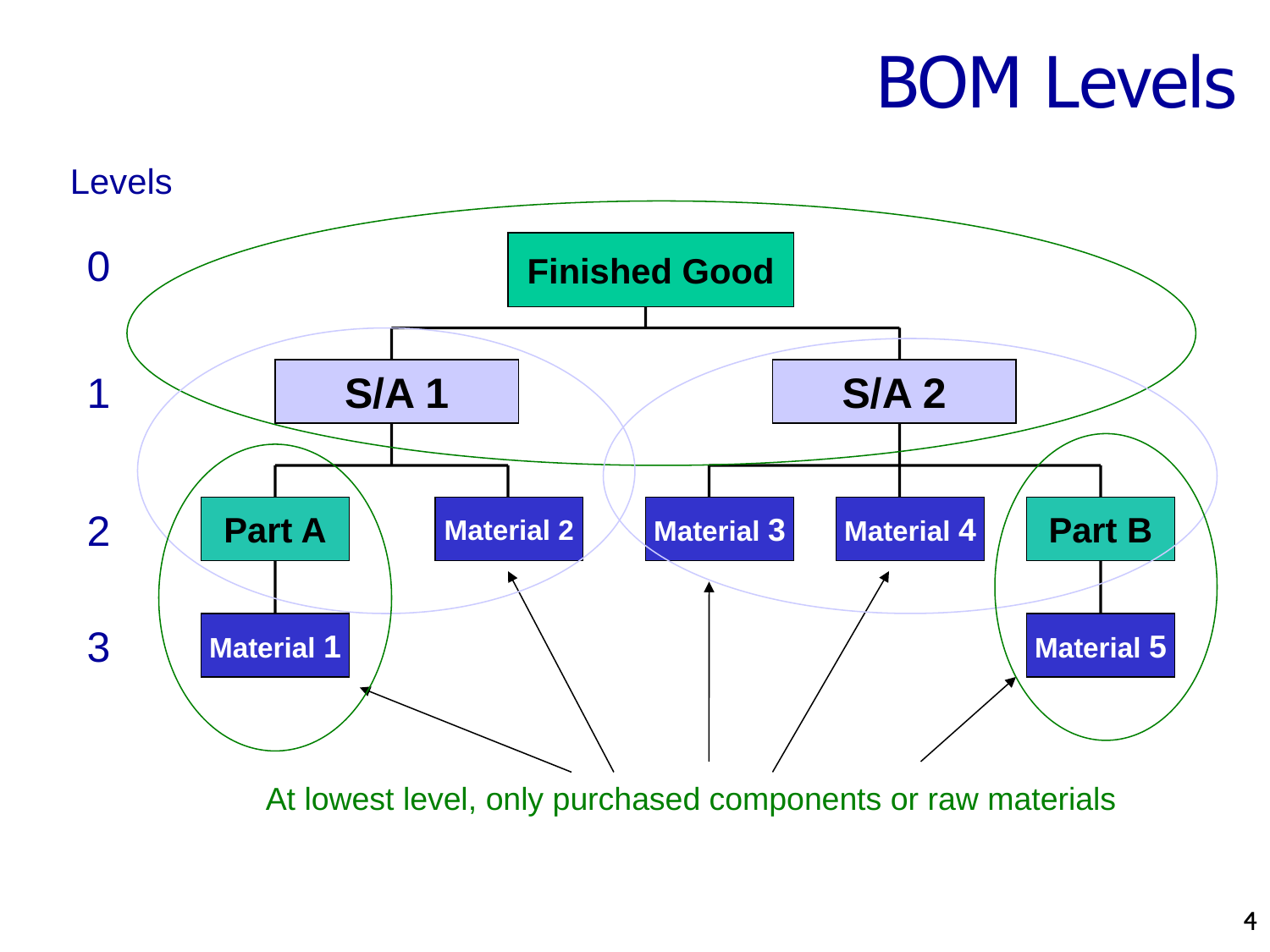

# BOM Levels
Levels

0
Finished Good

1
S/A 1
S/A 2

2
Part A
Material 2
Material 3
Material 4
Part B

3
Material 1
Material 5

At lowest level, only purchased components or raw materials
4